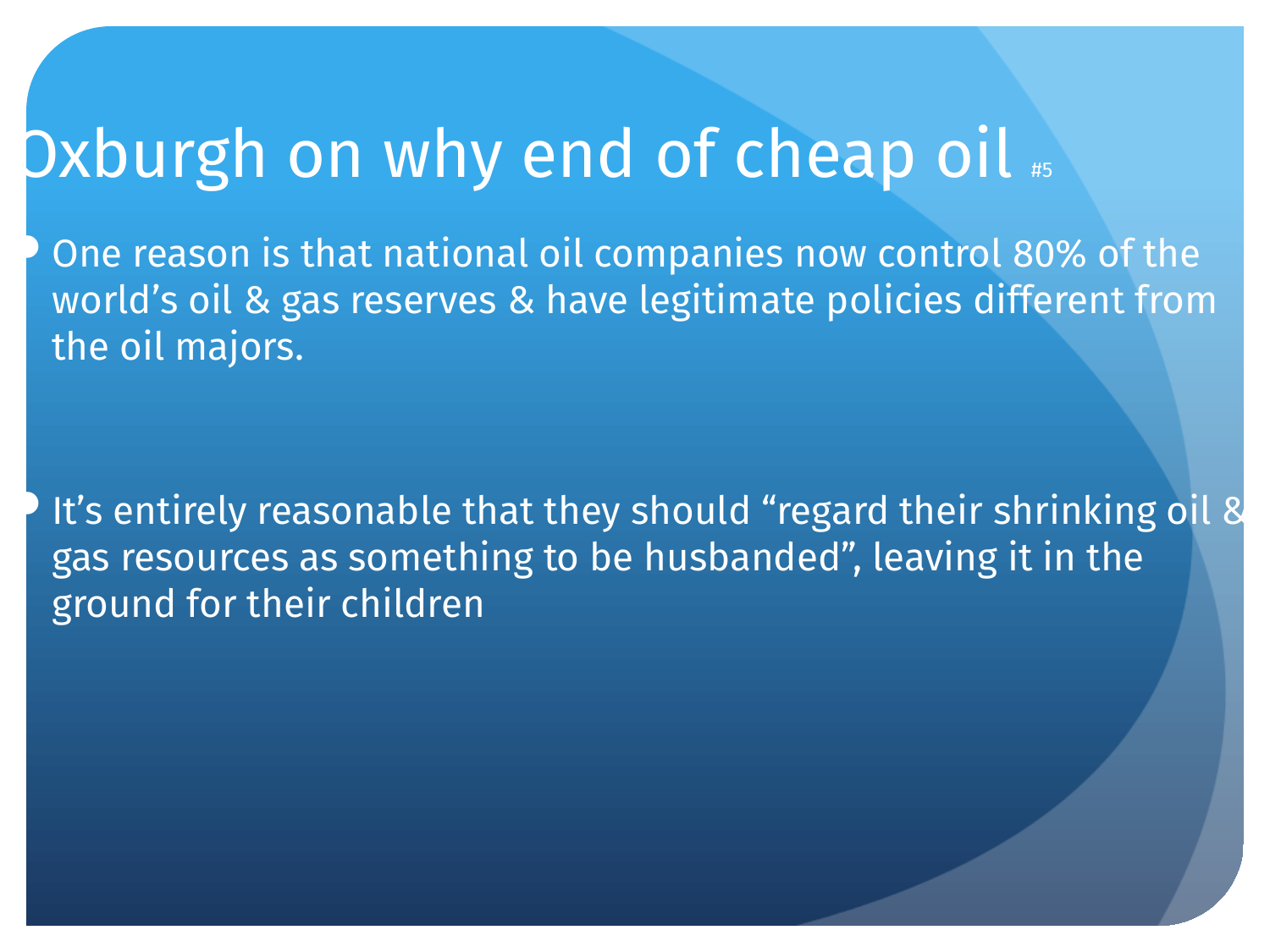

# Oxburgh on why end of cheap oil #5
One reason is that national oil companies now control 80% of the world’s oil & gas reserves & have legitimate policies different from the oil majors.

It’s entirely reasonable that they should “regard their shrinking oil & gas resources as something to be husbanded”, leaving it in the ground for their children